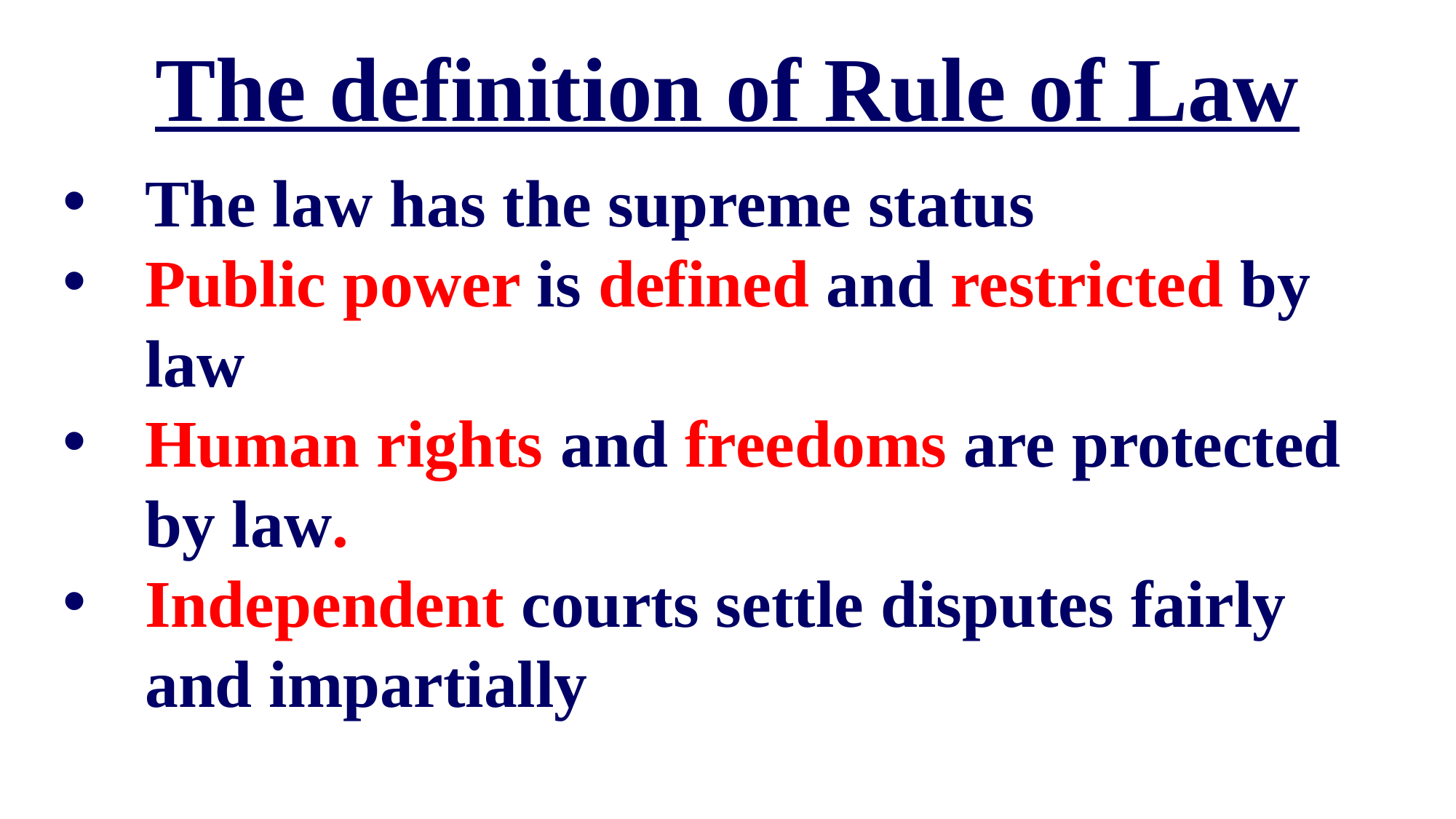

The definition of Rule of Law

The law has the supreme status
Public power is defined and restricted by law
Human rights and freedoms are protected by law.
Independent courts settle disputes fairly and impartially